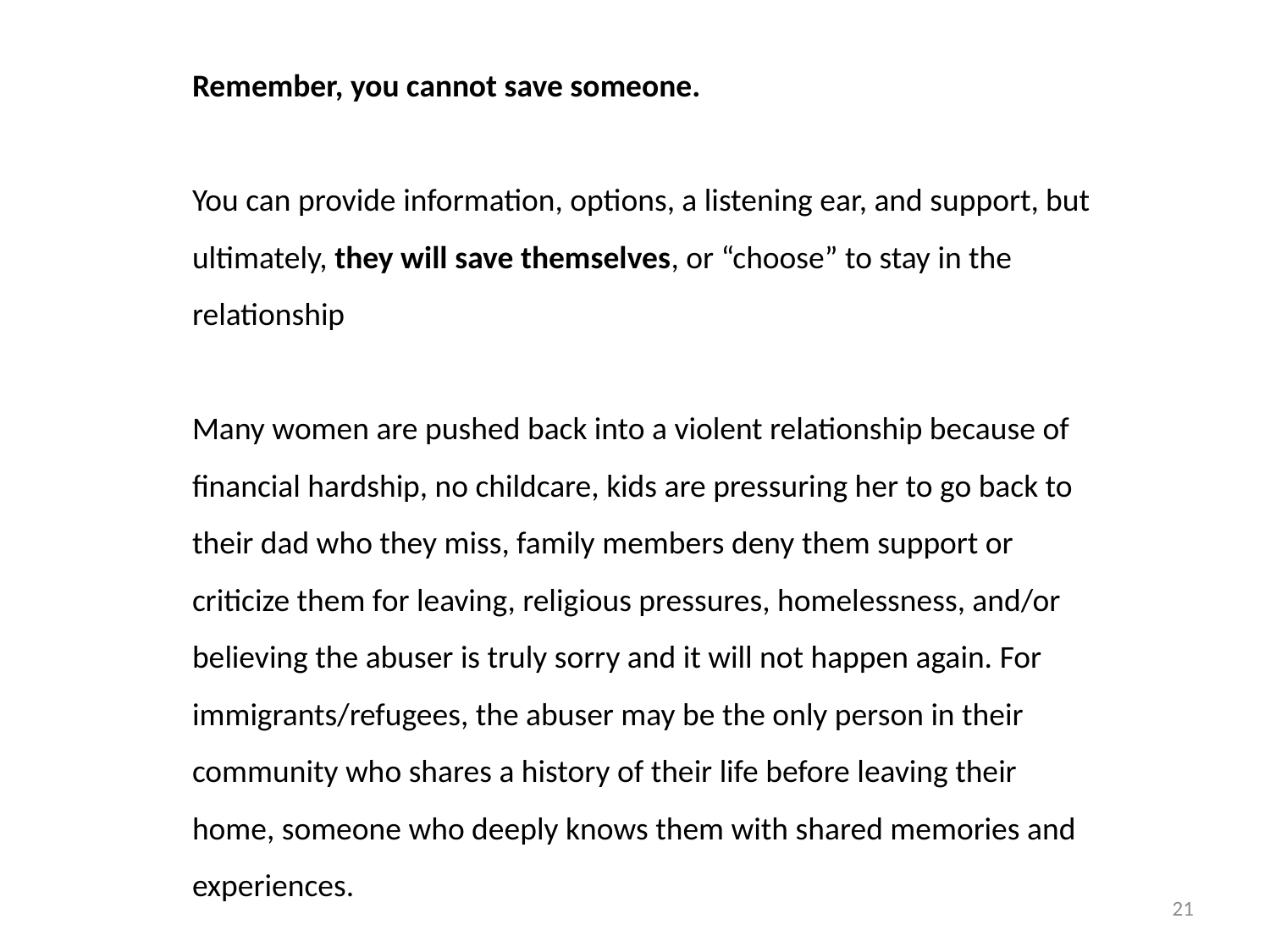

Remember, you cannot save someone.

You can provide information, options, a listening ear, and support, but ultimately, they will save themselves, or “choose” to stay in the relationship

Many women are pushed back into a violent relationship because of financial hardship, no childcare, kids are pressuring her to go back to their dad who they miss, family members deny them support or criticize them for leaving, religious pressures, homelessness, and/or believing the abuser is truly sorry and it will not happen again. For immigrants/refugees, the abuser may be the only person in their community who shares a history of their life before leaving their home, someone who deeply knows them with shared memories and experiences.

21